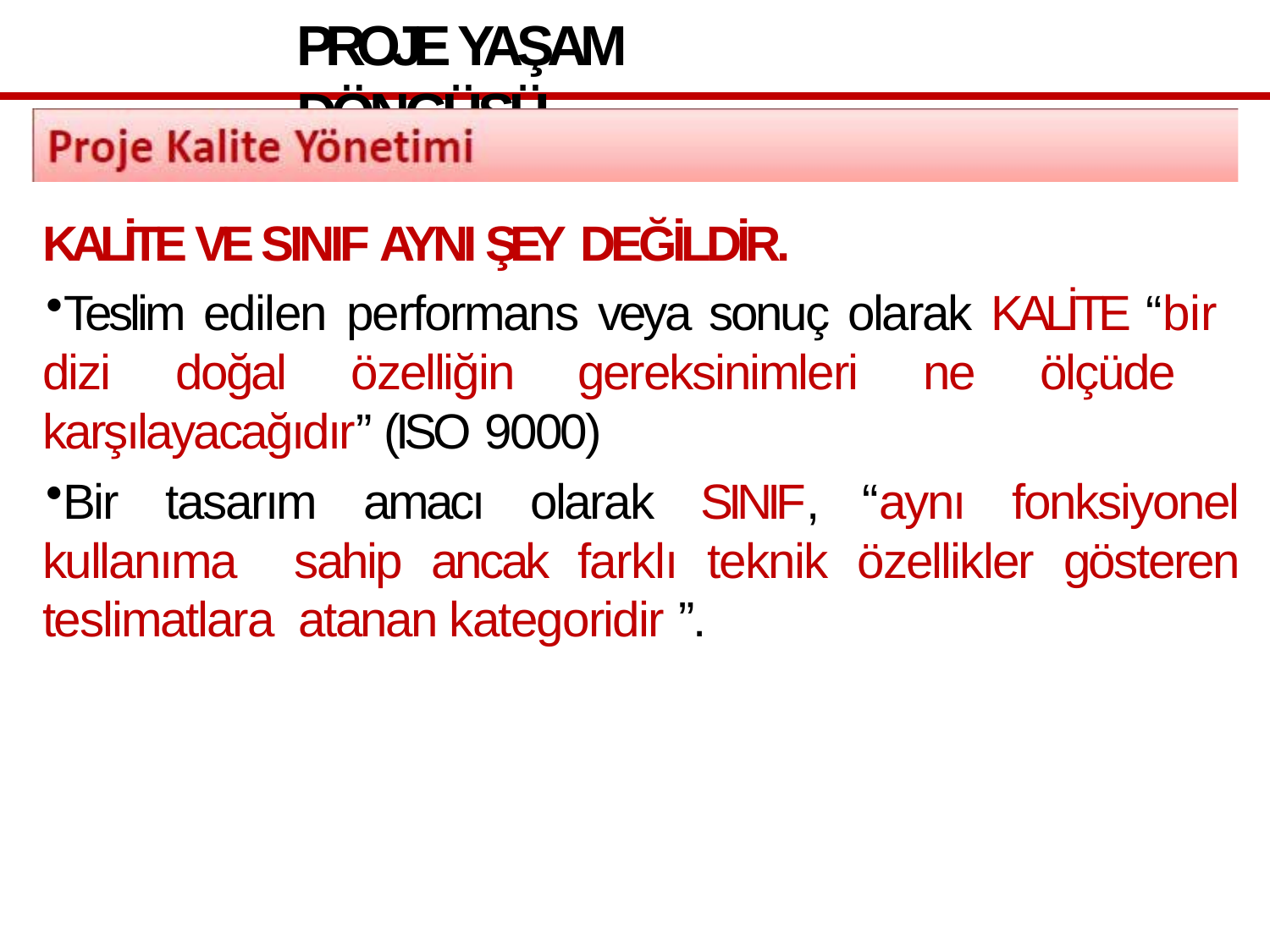

# PROJE YAŞAM DÖNGÜSÜ

KALİTE VE SINIF AYNI ŞEY DEĞİLDİR.
Teslim edilen performans veya sonuç olarak KALİTE “bir  dizi doğal özelliğin gereksinimleri ne ölçüde  karşılayacağıdır” (ISO 9000)
Bir tasarım amacı olarak SINIF, “aynı fonksiyonel kullanıma  sahip ancak farklı teknik özellikler gösteren teslimatlara  atanan kategoridir ”.